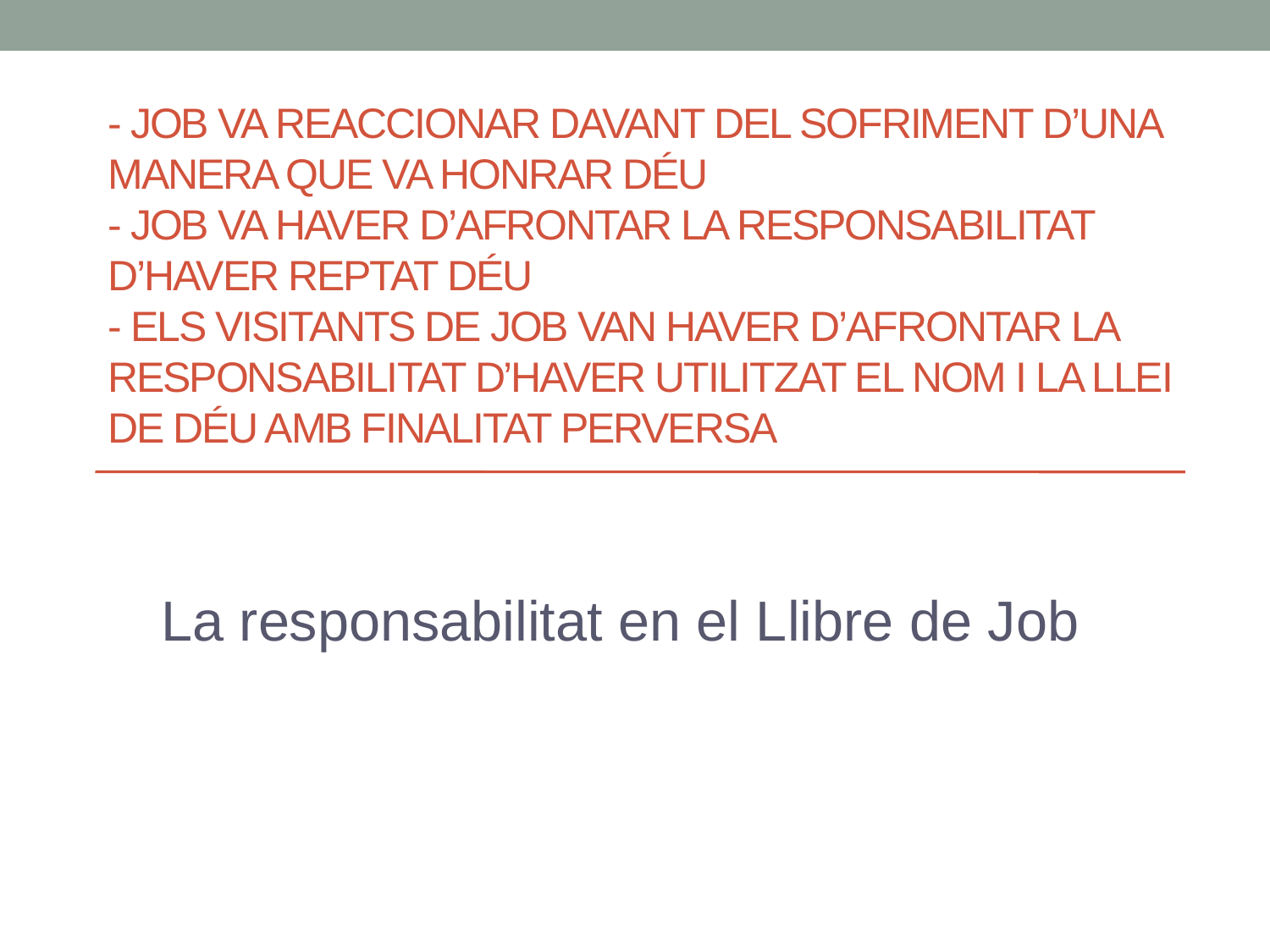

# - JOB VA REACCIONAR DAVANT DEL SOFRIMENT D’UNA MANERA QUE VA HONRAR DÉU - JOB VA HAVER D’AFRONTAR LA RESPONSABILITAT D’HAVER REPTAT DÉU - ELS VISITANTS DE JOB VAN HAVER D’AFRONTAR LA RESPONSABILITAT D’HAVER UTILITZAT EL NOM I LA LLEI DE DÉU AMB FINALITAT PERVERSA
La responsabilitat en el Llibre de Job